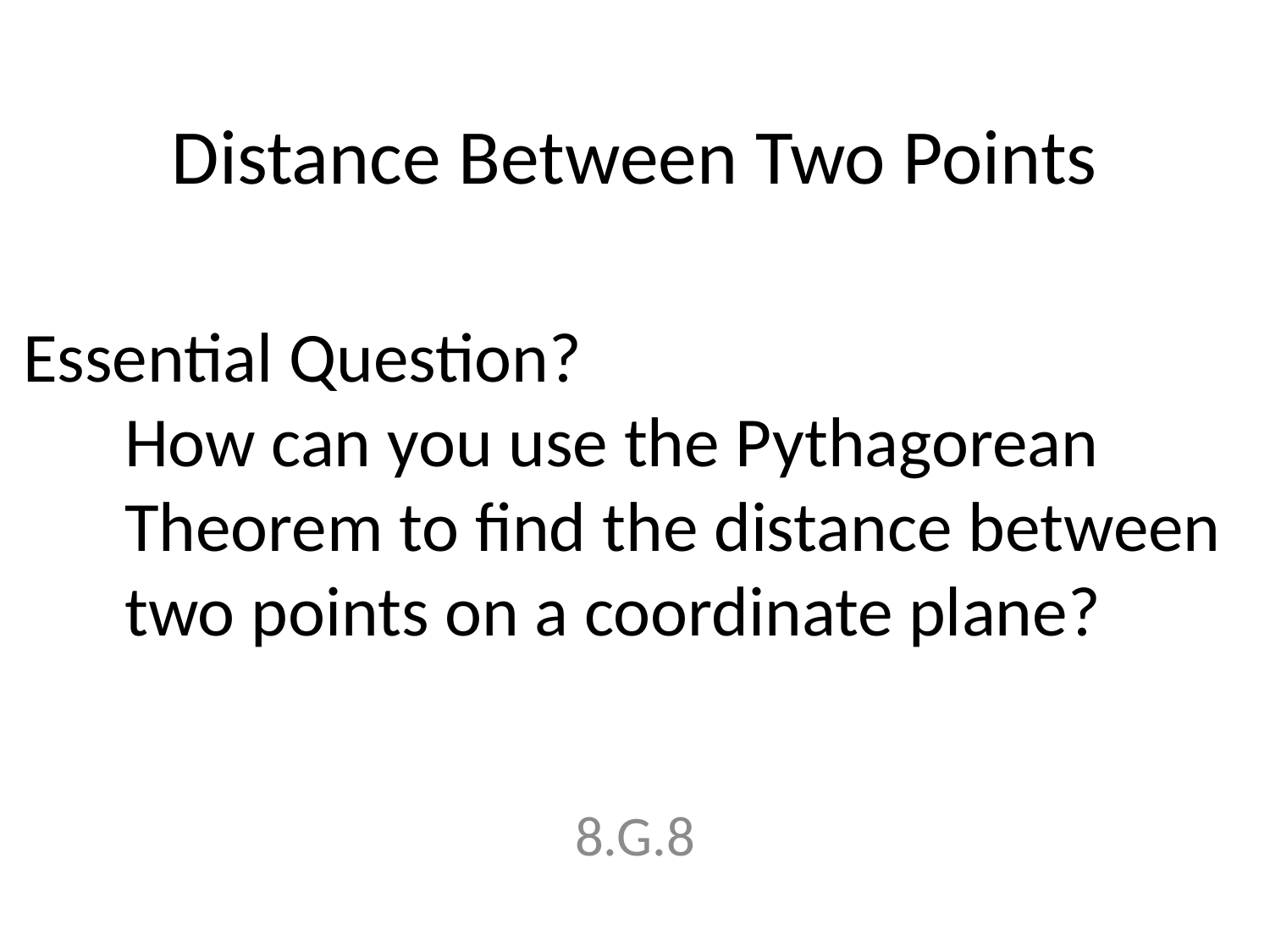

# Distance Between Two Points
Essential Question?
How can you use the Pythagorean Theorem to find the distance between two points on a coordinate plane?
8.G.8